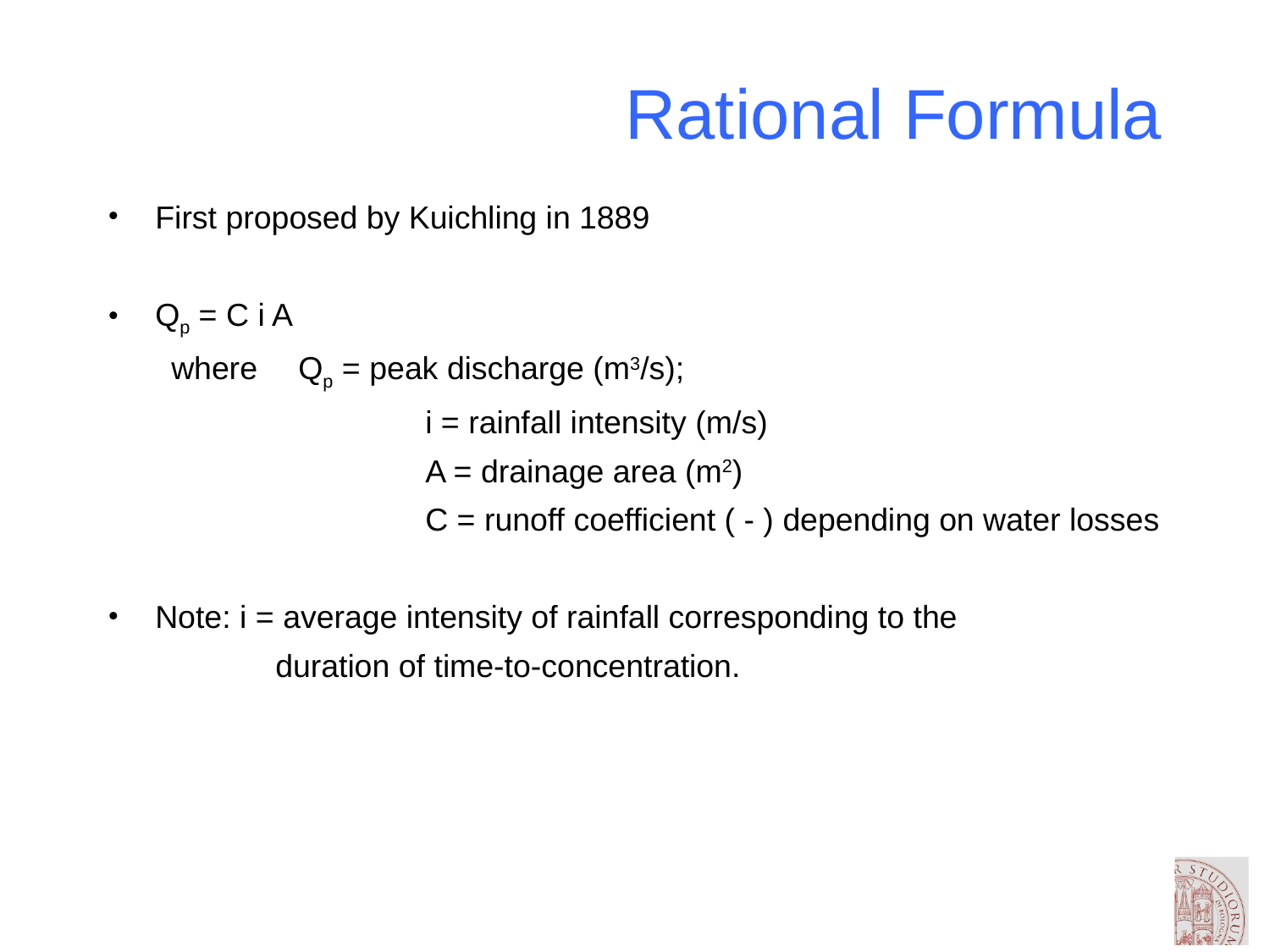

# Rational Formula
First proposed by Kuichling in 1889

Qp = C i A
	where 	Qp = peak discharge (m3/s);
		         	i = rainfall intensity (m/s)
			A = drainage area (m2)
			C = runoff coefficient ( - ) depending on water losses

Note: i = average intensity of rainfall corresponding to the
 duration of time-to-concentration.